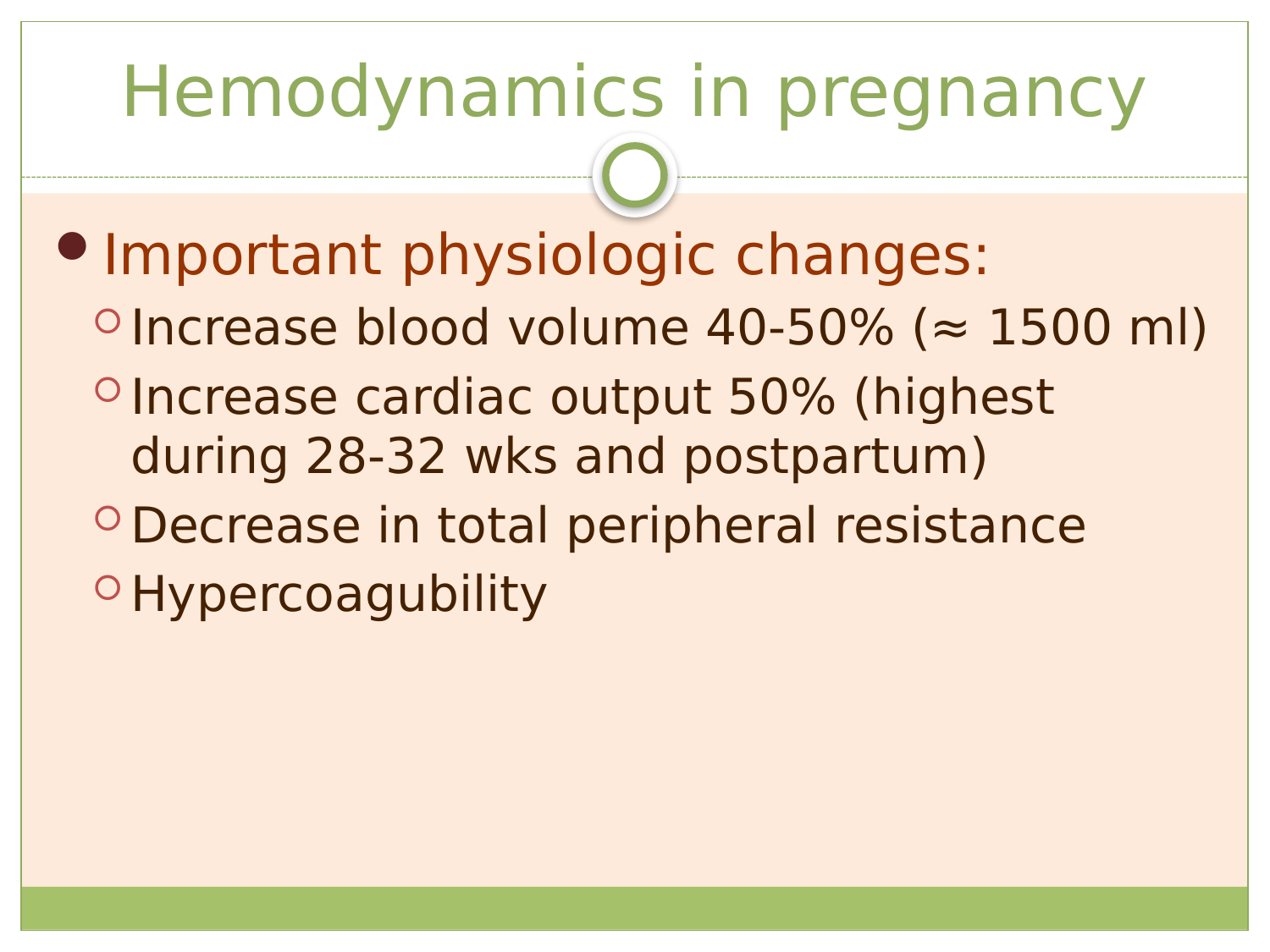

# Hemodynamics in pregnancy
Important physiologic changes:
Increase blood volume 40-50% (≈ 1500 ml)
Increase cardiac output 50% (highest during 28-32 wks and postpartum)
Decrease in total peripheral resistance
Hypercoagubility